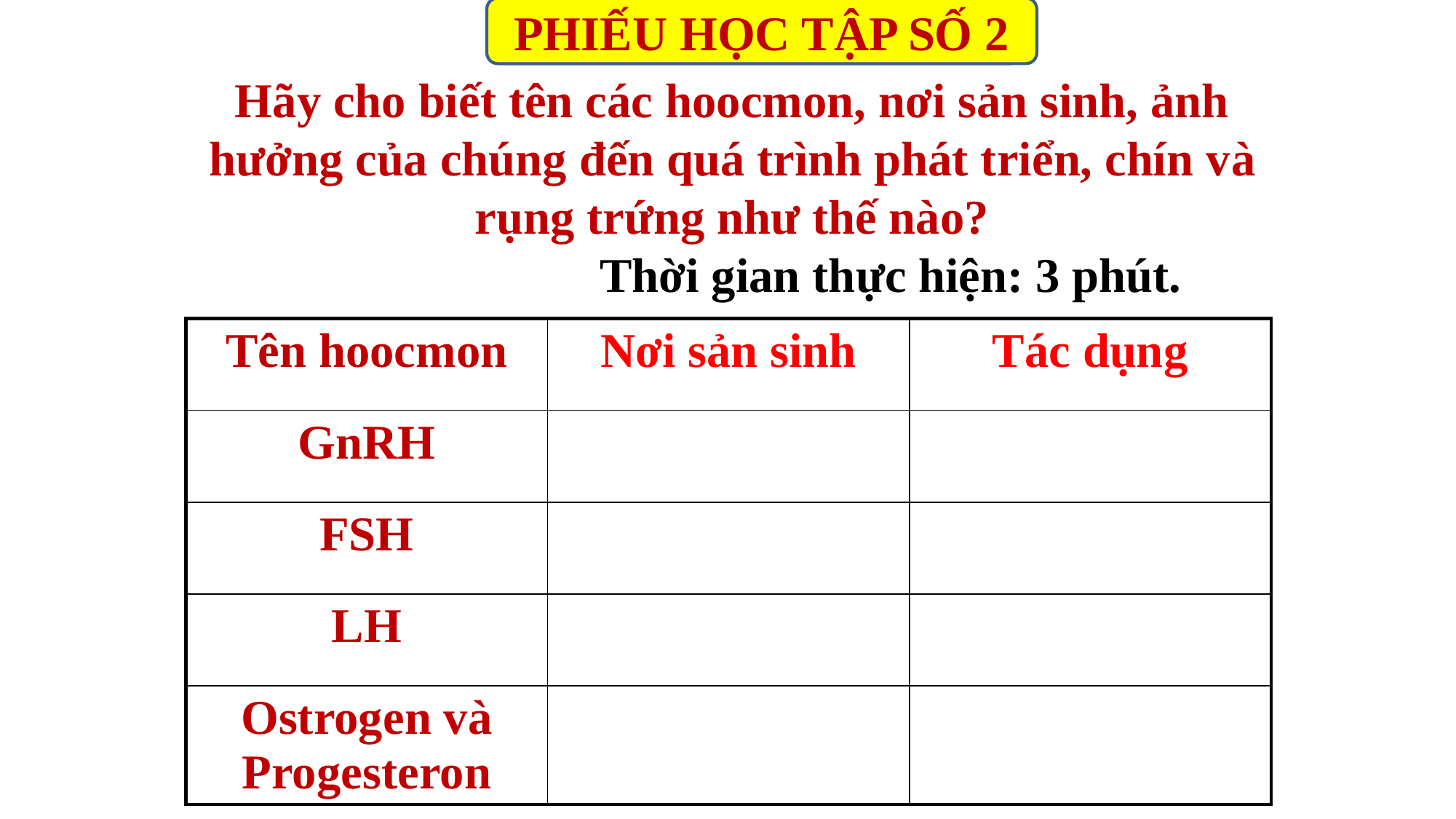

PHIẾU HỌC TẬP SỐ 2
Hãy cho biết tên các hoocmon, nơi sản sinh, ảnh hưởng của chúng đến quá trình phát triển, chín và rụng trứng như thế nào?
                          Thời gian thực hiện: 3 phút.

| Tên hoocmon | Nơi sản sinh | Tác dụng |
| --- | --- | --- |
| GnRH |  |  |
| FSH |  |  |
| LH |  |  |
| Ostrogen và Progesteron |  |  |